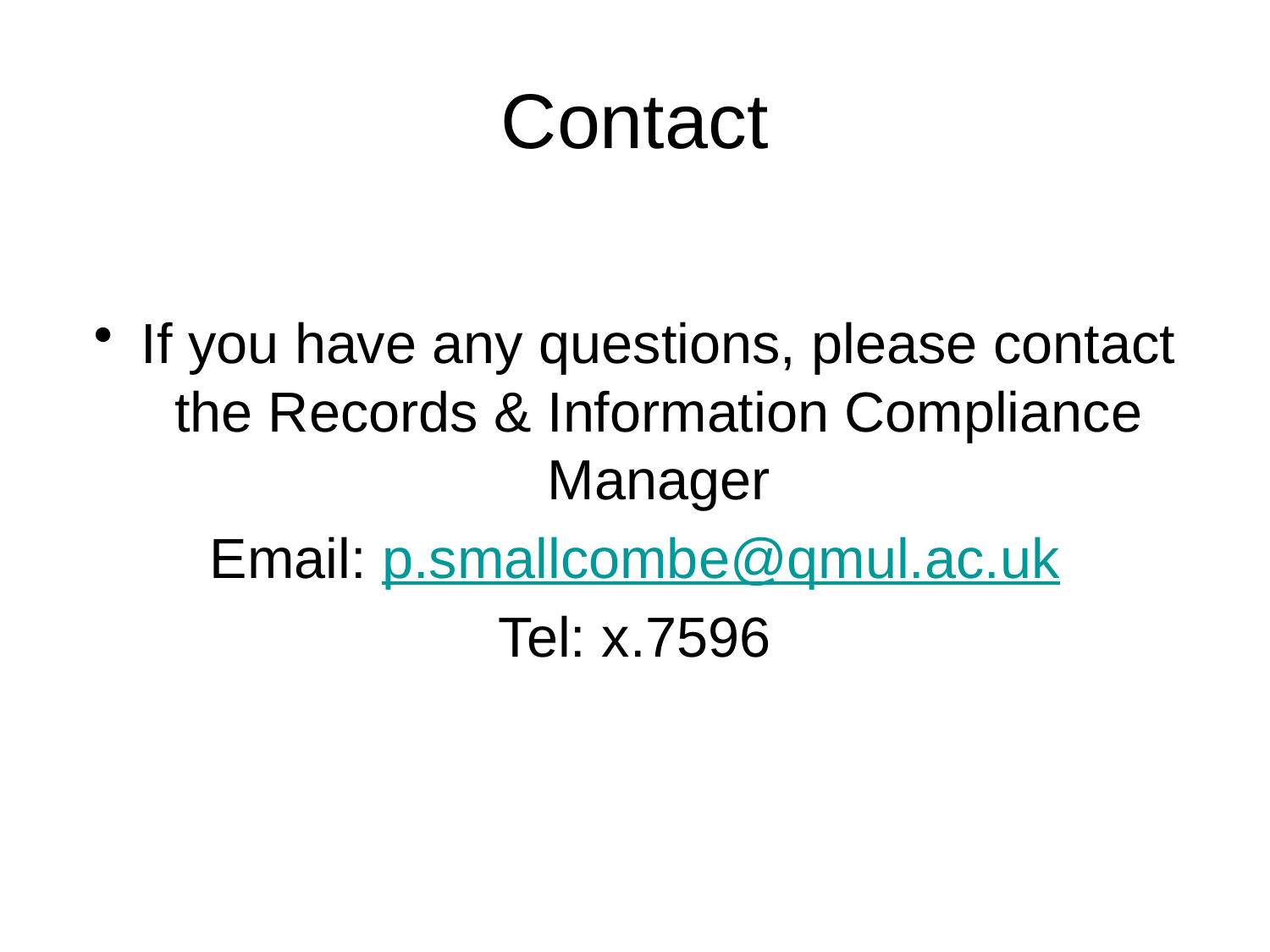

# Contact

If you have any questions, please contact the Records & Information Compliance Manager
Email: p.smallcombe@qmul.ac.uk
Tel: x.7596